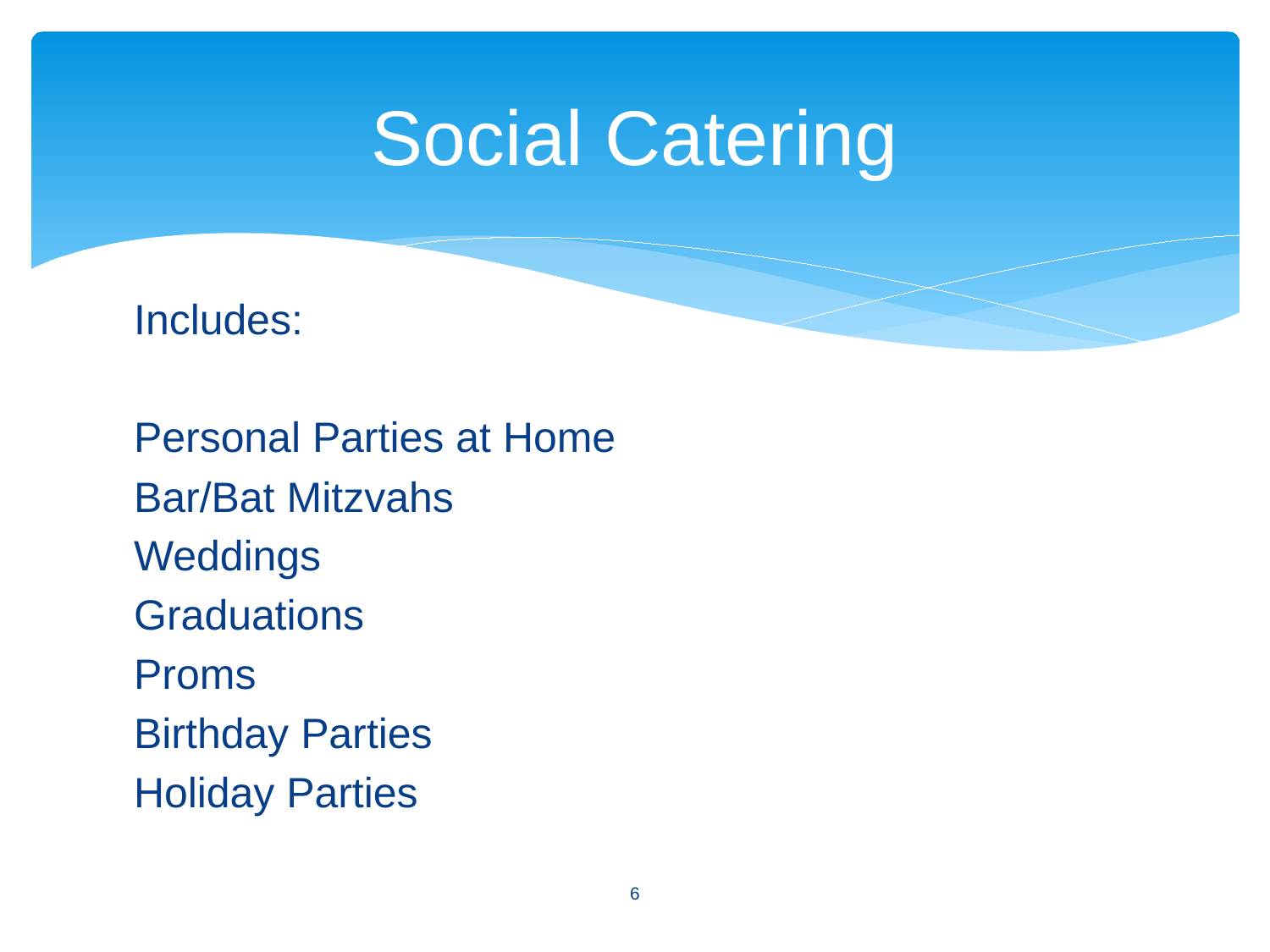

# Social Catering
Includes:

Personal Parties at Home
Bar/Bat Mitzvahs
Weddings
Graduations
Proms
Birthday Parties
Holiday Parties
6